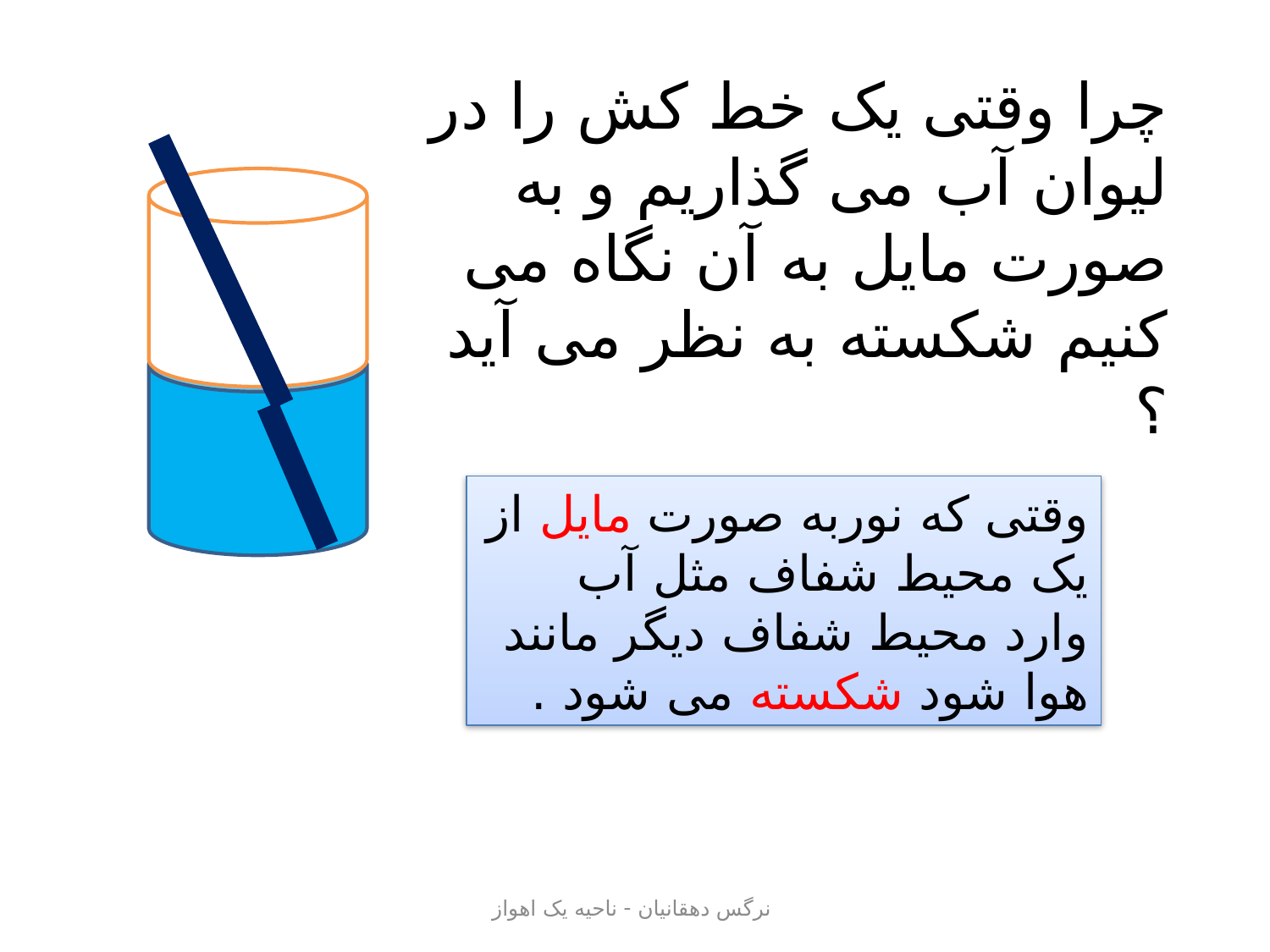

چرا وقتی یک خط کش را در لیوان آب می گذاریم و به صورت مایل به آن نگاه می کنیم شکسته به نظر می آید ؟

وقتی که نوربه صورت مایل از یک محیط شفاف مثل آب وارد محیط شفاف دیگر مانند هوا شود شکسته می شود .
نرگس دهقانیان - ناحیه یک اهواز